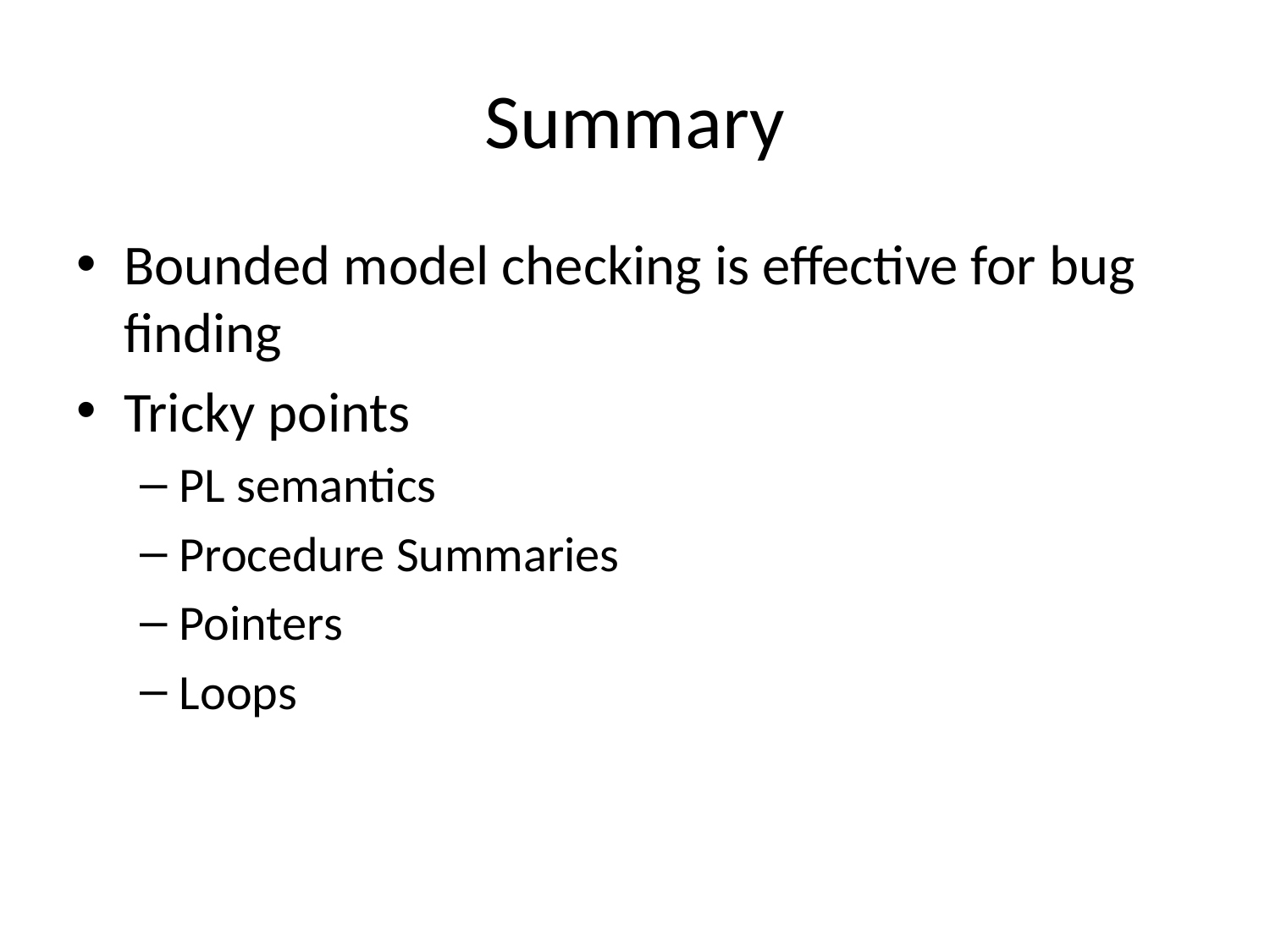

# Summary
Bounded model checking is effective for bug finding
Tricky points
PL semantics
Procedure Summaries
Pointers
Loops